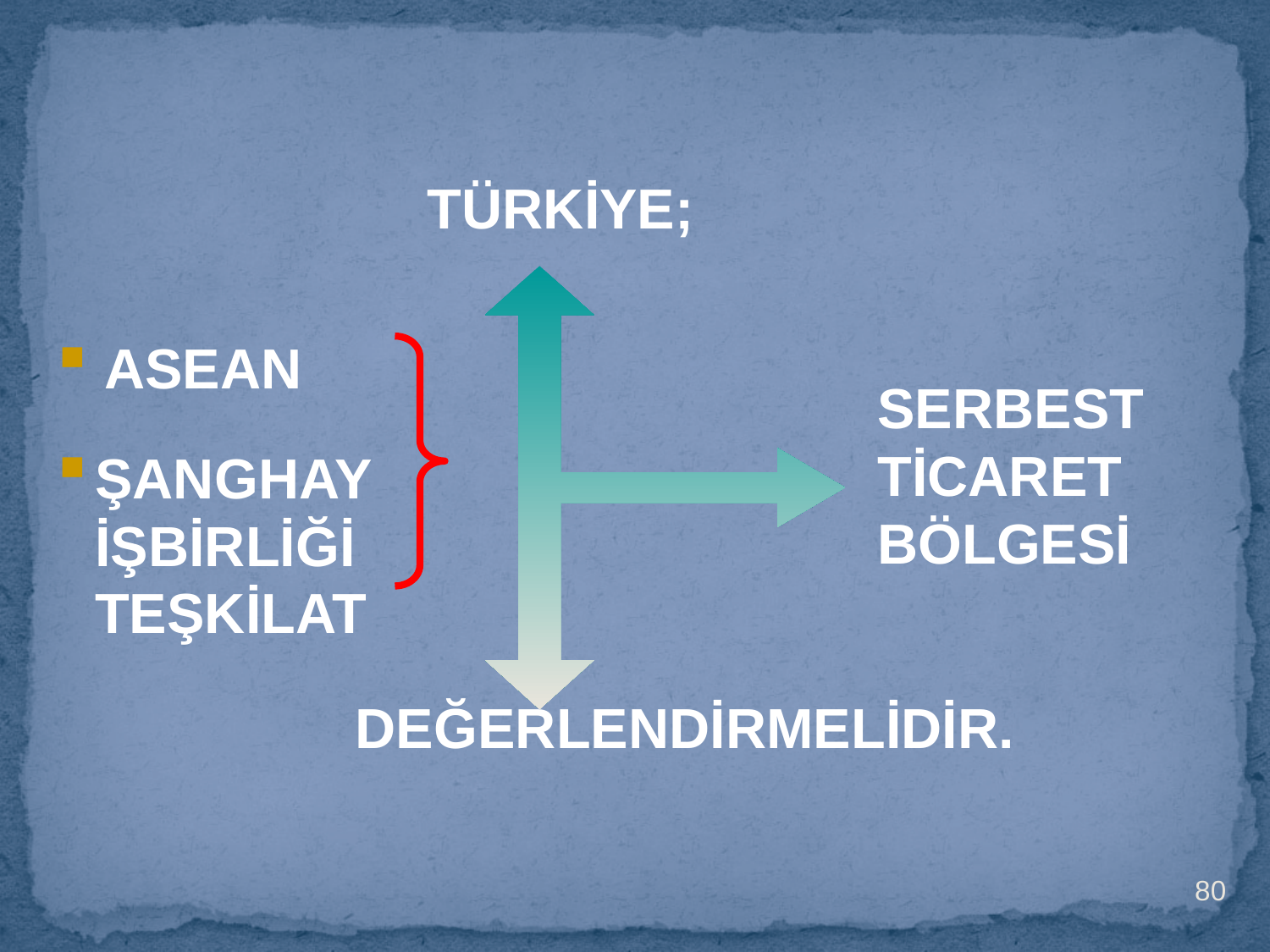

TÜRKİYE;

 ASEAN

SERBEST TİCARET BÖLGESİ
ŞANGHAY İŞBİRLİĞİ TEŞKİLAT
DEĞERLENDİRMELİDİR.
80